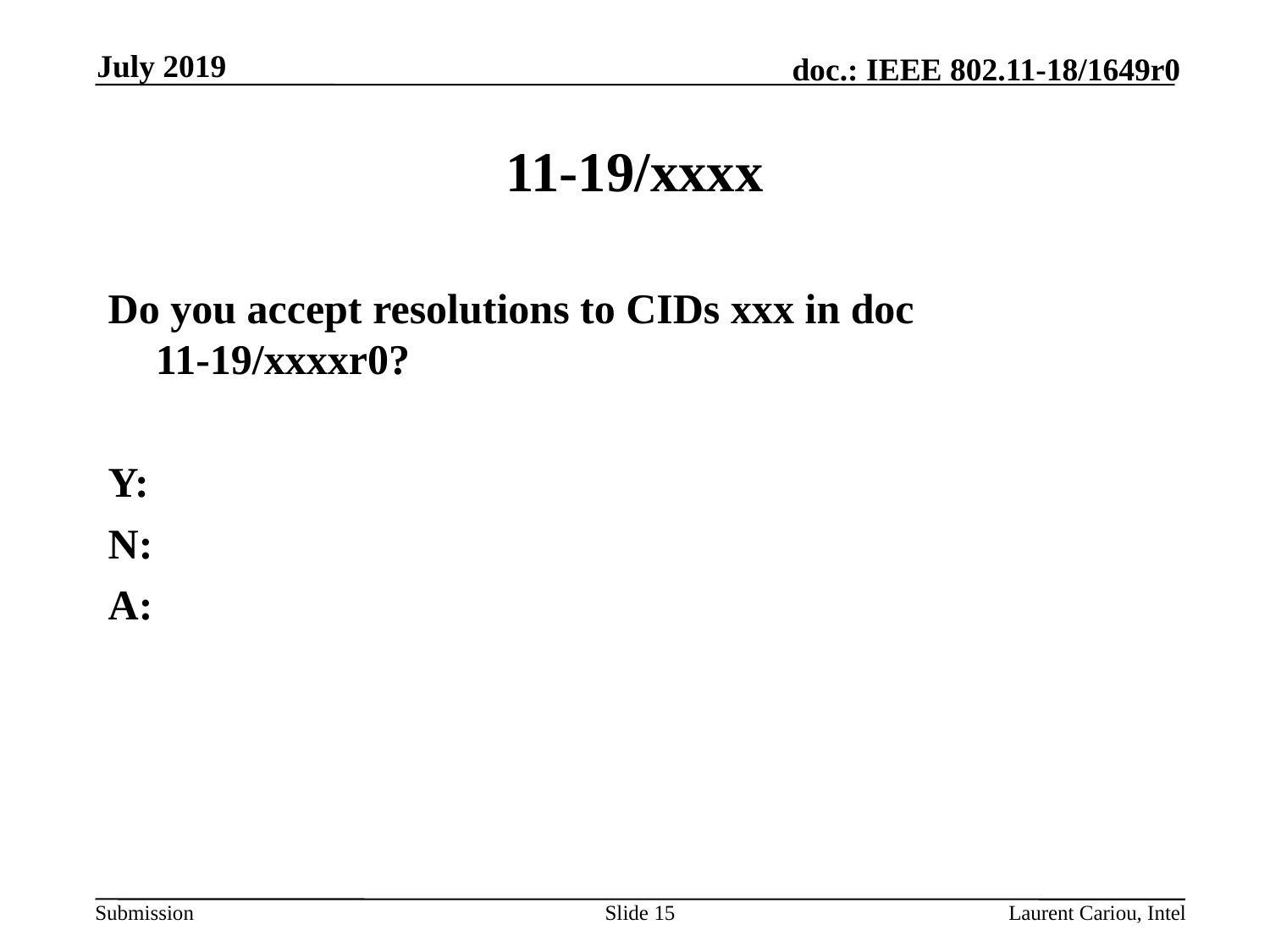

July 2019
# 11-19/xxxx
Do you accept resolutions to CIDs xxx in doc 11-19/xxxxr0?

Y:
N:
A:

Slide 15
Laurent Cariou, Intel